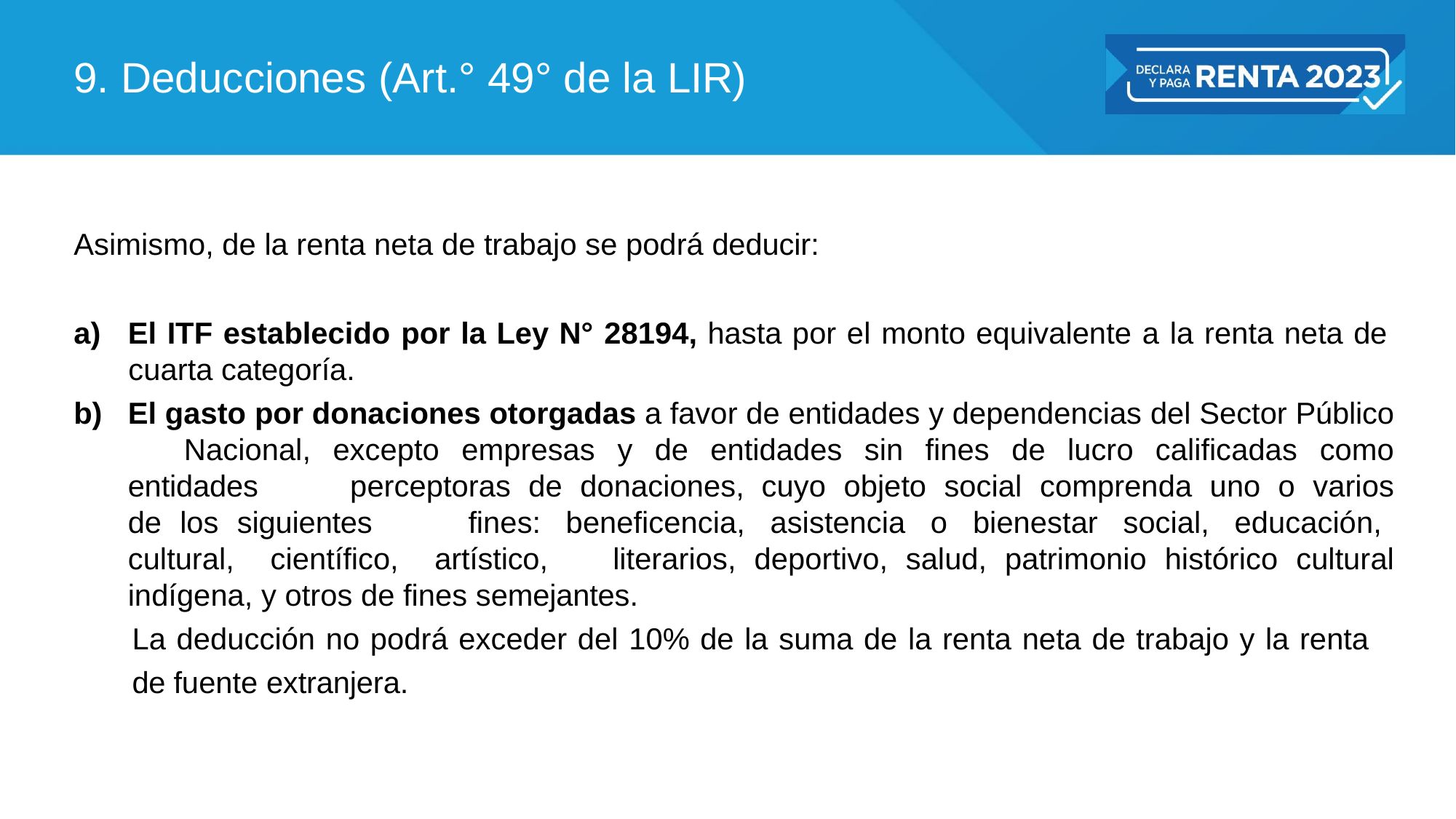

# 9. Deducciones (Art.° 49° de la LIR)
Asimismo, de la renta neta de trabajo se podrá deducir:

El ITF establecido por la Ley N° 28194, hasta por el monto equivalente a la renta neta de
cuarta categoría.
El gasto por donaciones otorgadas a favor de entidades y dependencias del Sector Público 	Nacional, excepto empresas y de entidades sin fines de lucro calificadas como entidades 	perceptoras de donaciones, cuyo objeto social comprenda uno o varios de los siguientes 	fines:  beneficencia,  asistencia  o  bienestar  social,  educación,  cultural,  científico,  artístico, 	literarios, deportivo, salud, patrimonio histórico cultural indígena, y otros de fines semejantes.
La deducción no podrá exceder del 10% de la suma de la renta neta de trabajo y la renta de fuente extranjera.